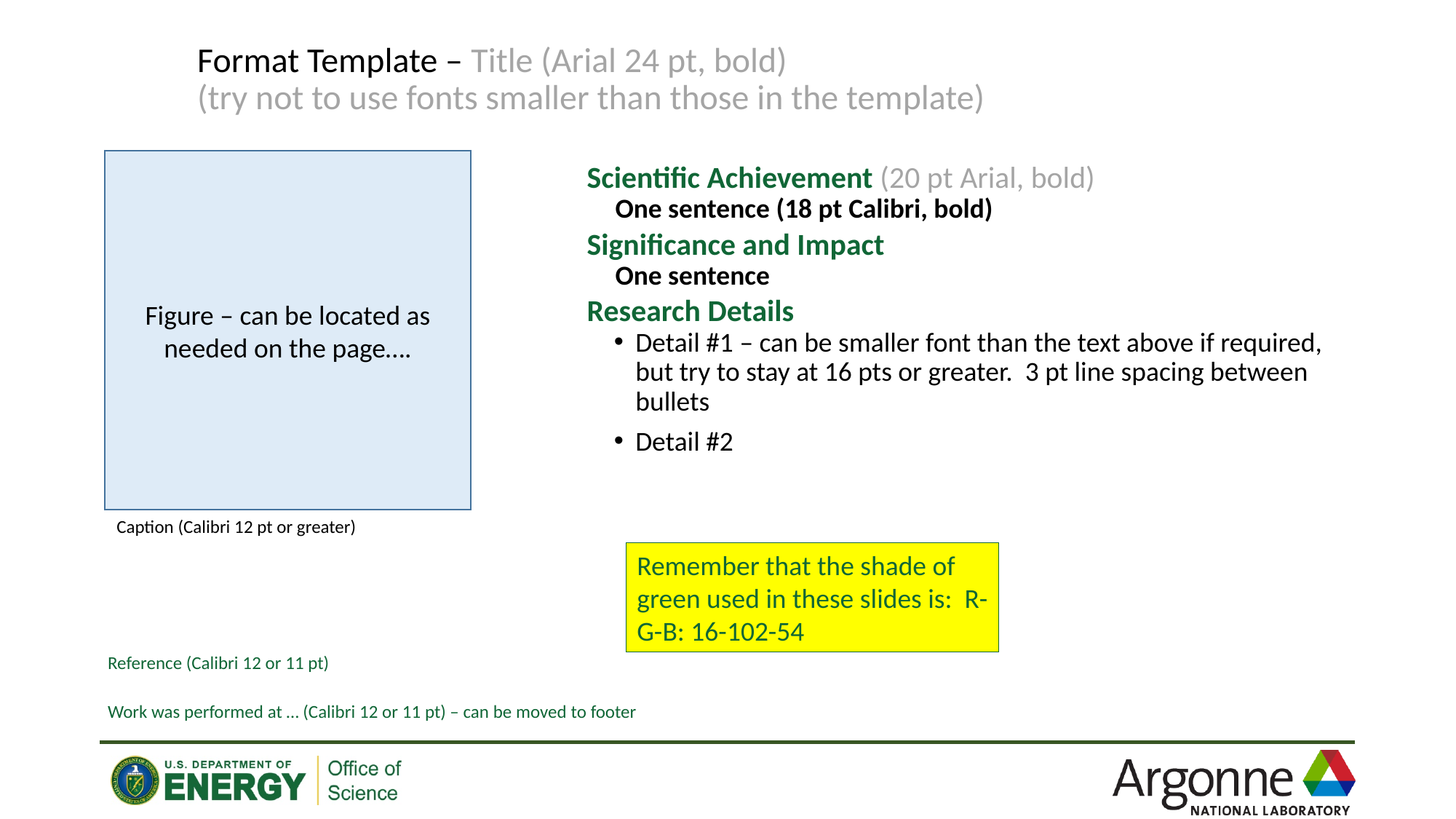

# Format Template – Title (Arial 24 pt, bold) (try not to use fonts smaller than those in the template)
Figure – can be located as needed on the page….
Scientific Achievement (20 pt Arial, bold)
One sentence (18 pt Calibri, bold)
Significance and Impact
One sentence
Research Details
Detail #1 – can be smaller font than the text above if required, but try to stay at 16 pts or greater.  3 pt line spacing between bullets
Detail #2
Caption (Calibri 12 pt or greater)
Remember that the shade of green used in these slides is:  R-G-B: 16-102-54
Reference (Calibri 12 or 11 pt)
Work was performed at … (Calibri 12 or 11 pt) – can be moved to footer